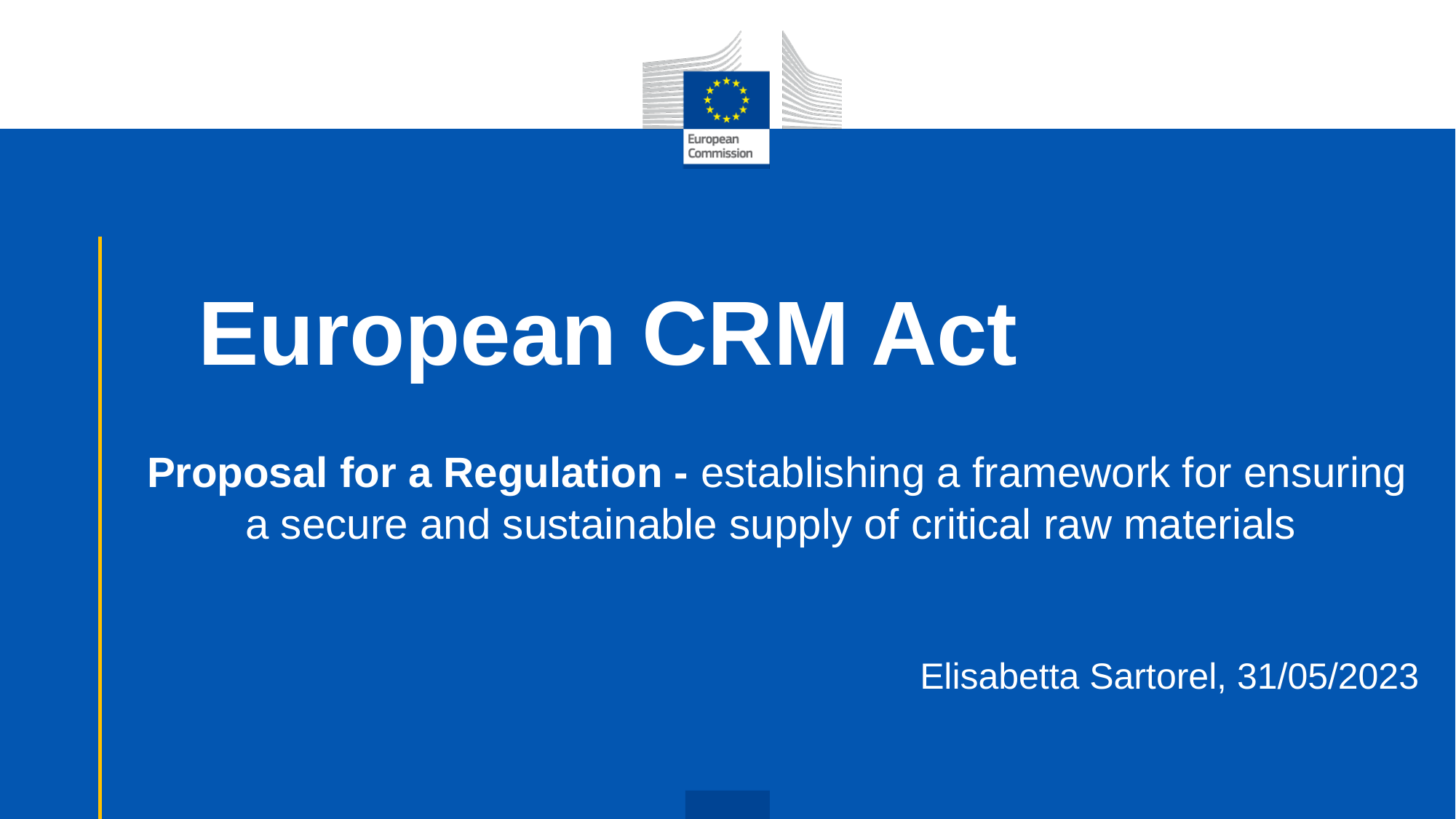

# European CRM Act
Proposal for a Regulation - establishing a framework for ensuring a secure and sustainable supply of critical raw materials

Elisabetta Sartorel, 31/05/2023